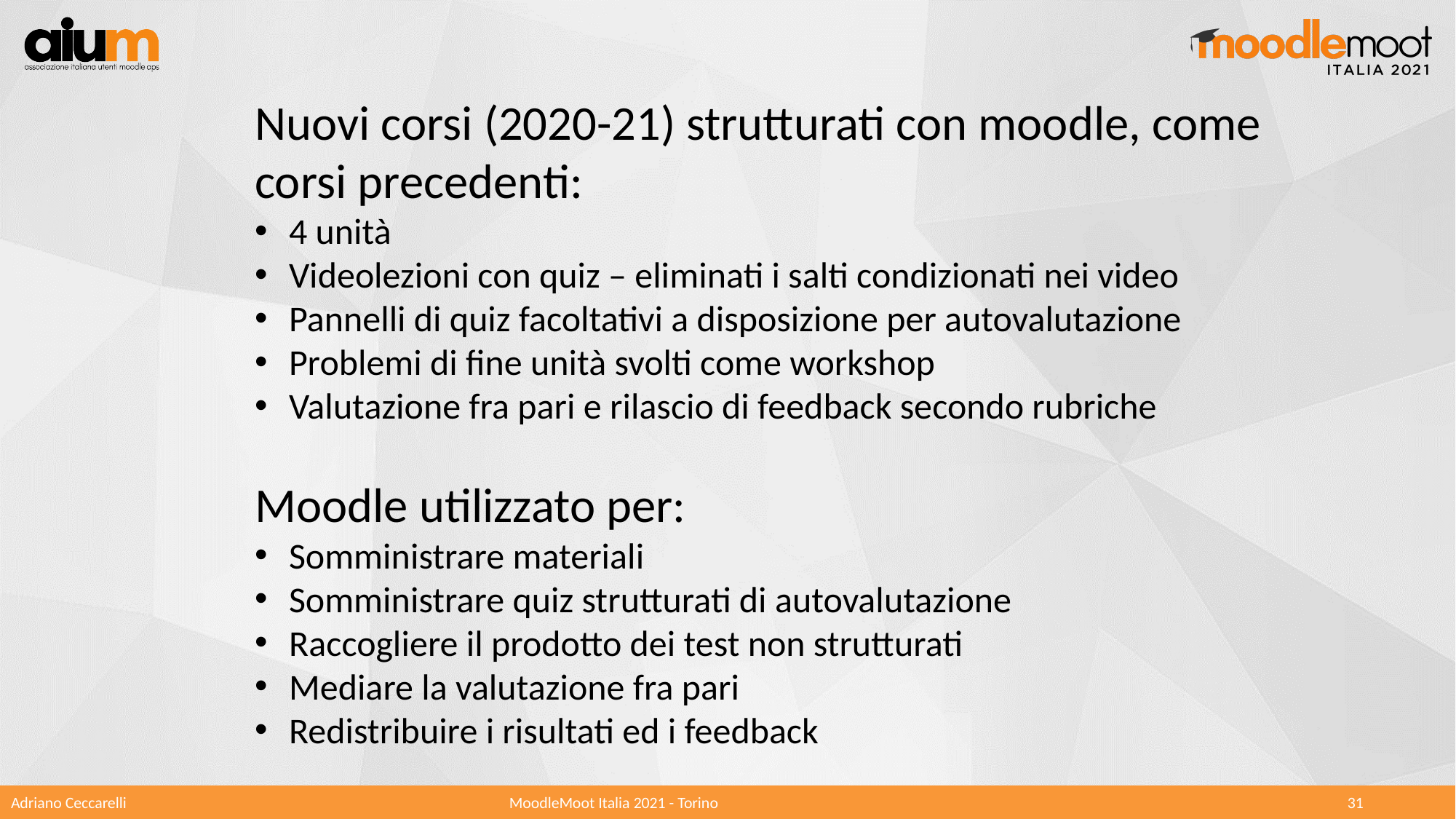

Nuovi corsi (2020-21) strutturati con moodle, come corsi precedenti:
4 unità
Videolezioni con quiz – eliminati i salti condizionati nei video
Pannelli di quiz facoltativi a disposizione per autovalutazione
Problemi di fine unità svolti come workshop
Valutazione fra pari e rilascio di feedback secondo rubriche
Moodle utilizzato per:
Somministrare materiali
Somministrare quiz strutturati di autovalutazione
Raccogliere il prodotto dei test non strutturati
Mediare la valutazione fra pari
Redistribuire i risultati ed i feedback
Adriano Ceccarelli